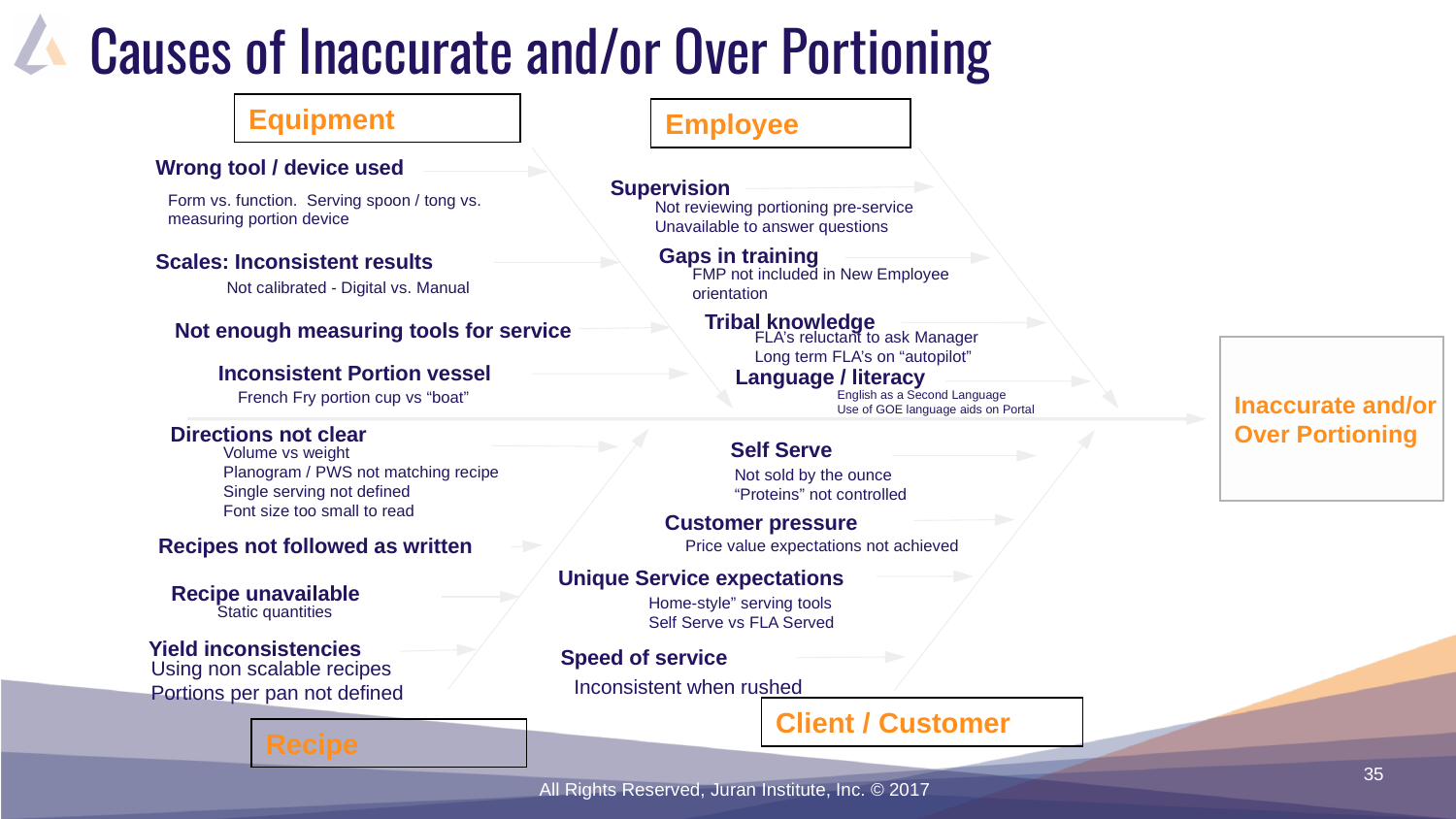

# Causes of Inaccurate and/or Over Portioning
Equipment
Employee
Wrong tool / device used

Supervision

Form vs. function.  Serving spoon / tong vs. measuring portion device

Not reviewing portioning pre-service
Unavailable to answer questions
Gaps in training
Scales: Inconsistent results
FMP not included in New Employee orientation

Not calibrated - Digital vs. Manual
Tribal knowledge
Not enough measuring tools for service
FLA’s reluctant to ask Manager
Long term FLA’s on “autopilot”

Inaccurate and/or
Over Portioning
Inconsistent Portion vessel
Language / literacy

English as a Second Language
Use of GOE language aids on Portal

French Fry portion cup vs “boat”

Directions not clear

Self Serve

Volume vs weight
Planogram / PWS not matching recipe
Single serving not defined
Font size too small to read

Not sold by the ounce
“Proteins” not controlled
Customer pressure

Recipes not followed as written
Price value expectations not achieved

Unique Service expectations
Recipe unavailable

Home-style” serving tools
Self Serve vs FLA Served
Static quantities

Yield inconsistencies
Speed of service
Using non scalable recipes
Portions per pan not defined

Inconsistent when rushed
Client / Customer
Recipe
35